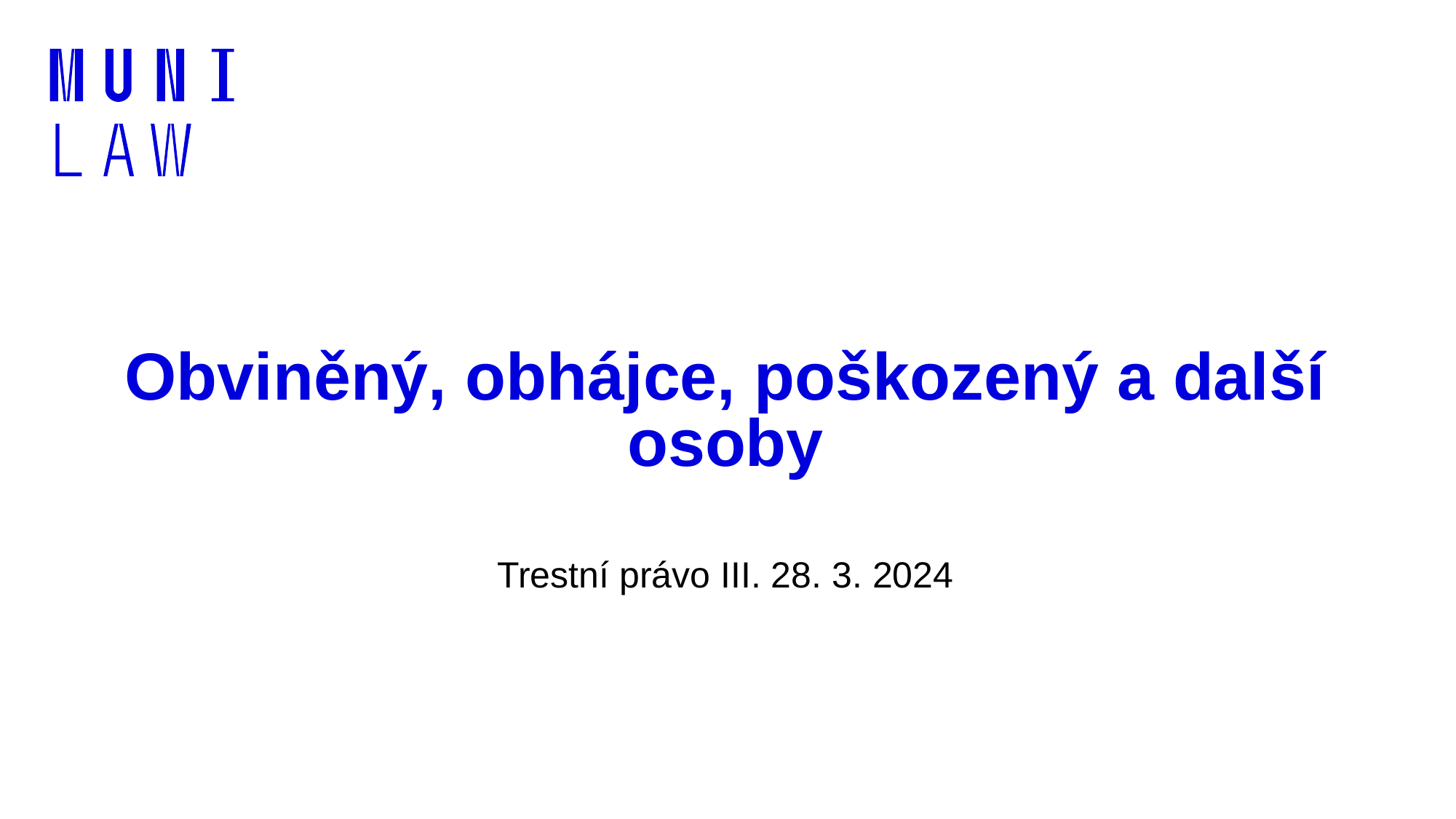

# Obviněný, obhájce, poškozený a další osoby
Trestní právo III. 28. 3. 2024